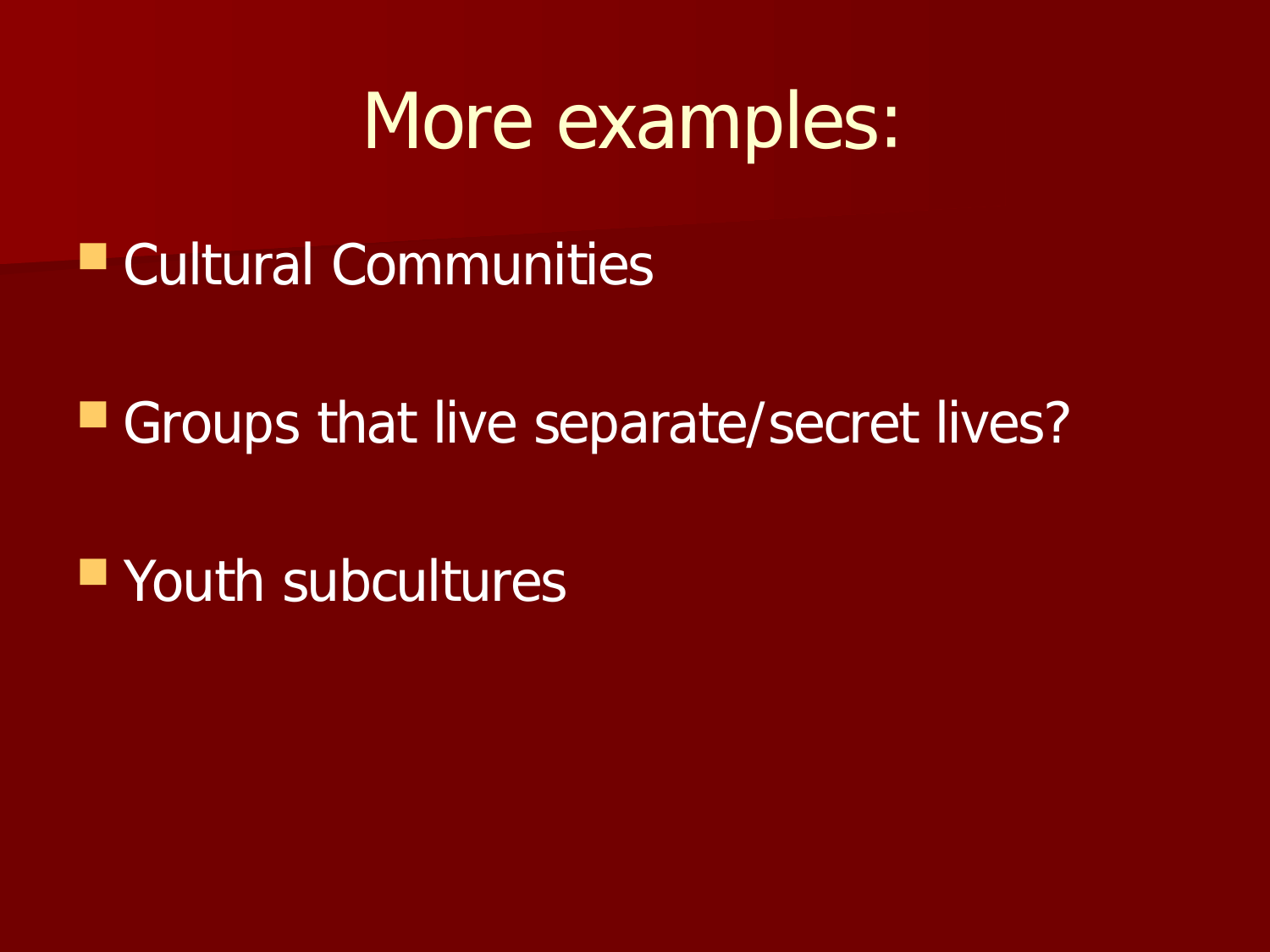

# More examples:
Cultural Communities

Groups that live separate/secret lives?

Youth subcultures